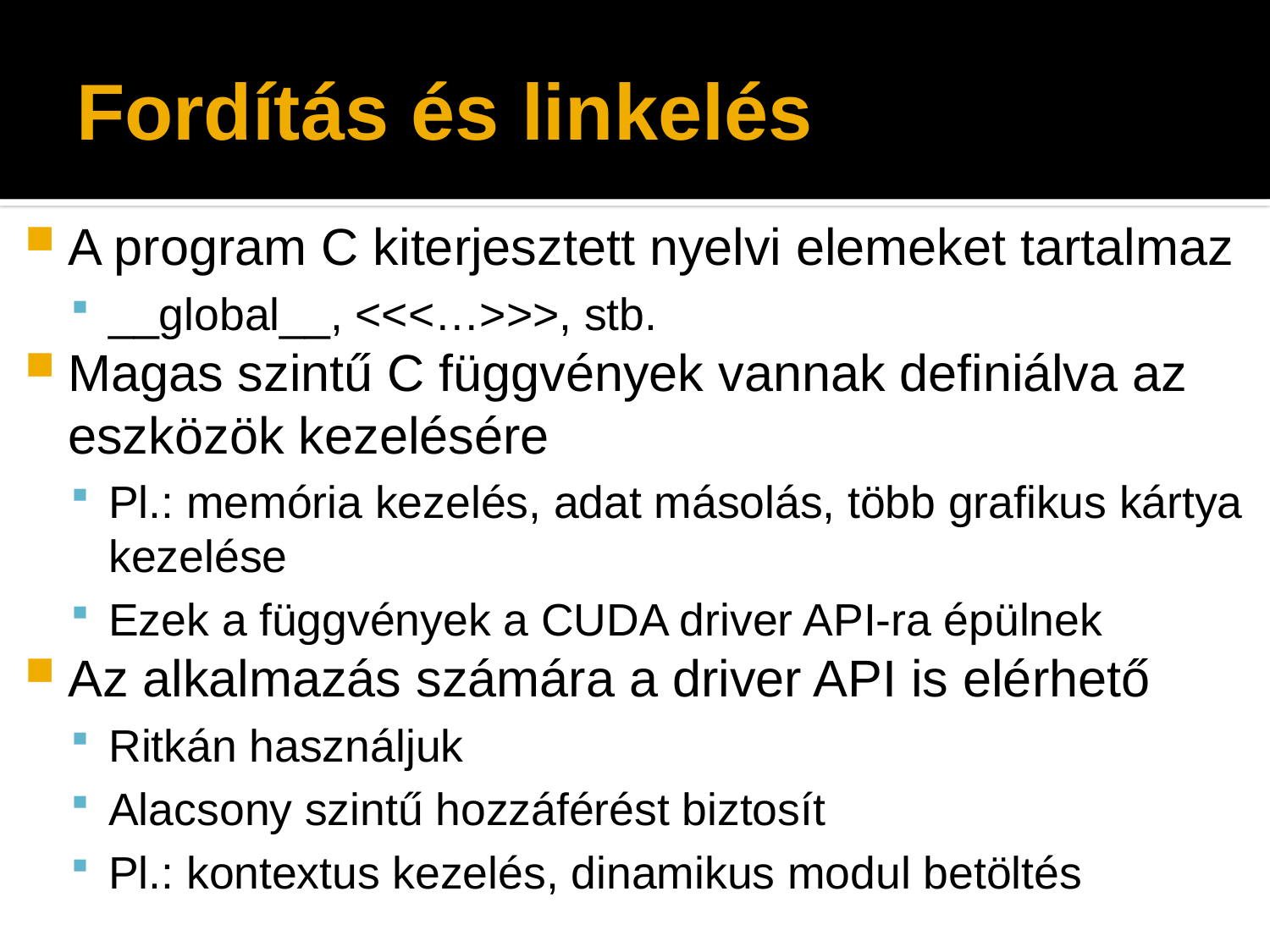

# Fordítás és linkelés
A program C kiterjesztett nyelvi elemeket tartalmaz
__global__, <<<…>>>, stb.
Magas szintű C függvények vannak definiálva az eszközök kezelésére
Pl.: memória kezelés, adat másolás, több grafikus kártya kezelése
Ezek a függvények a CUDA driver API-ra épülnek
Az alkalmazás számára a driver API is elérhető
Ritkán használjuk
Alacsony szintű hozzáférést biztosít
Pl.: kontextus kezelés, dinamikus modul betöltés